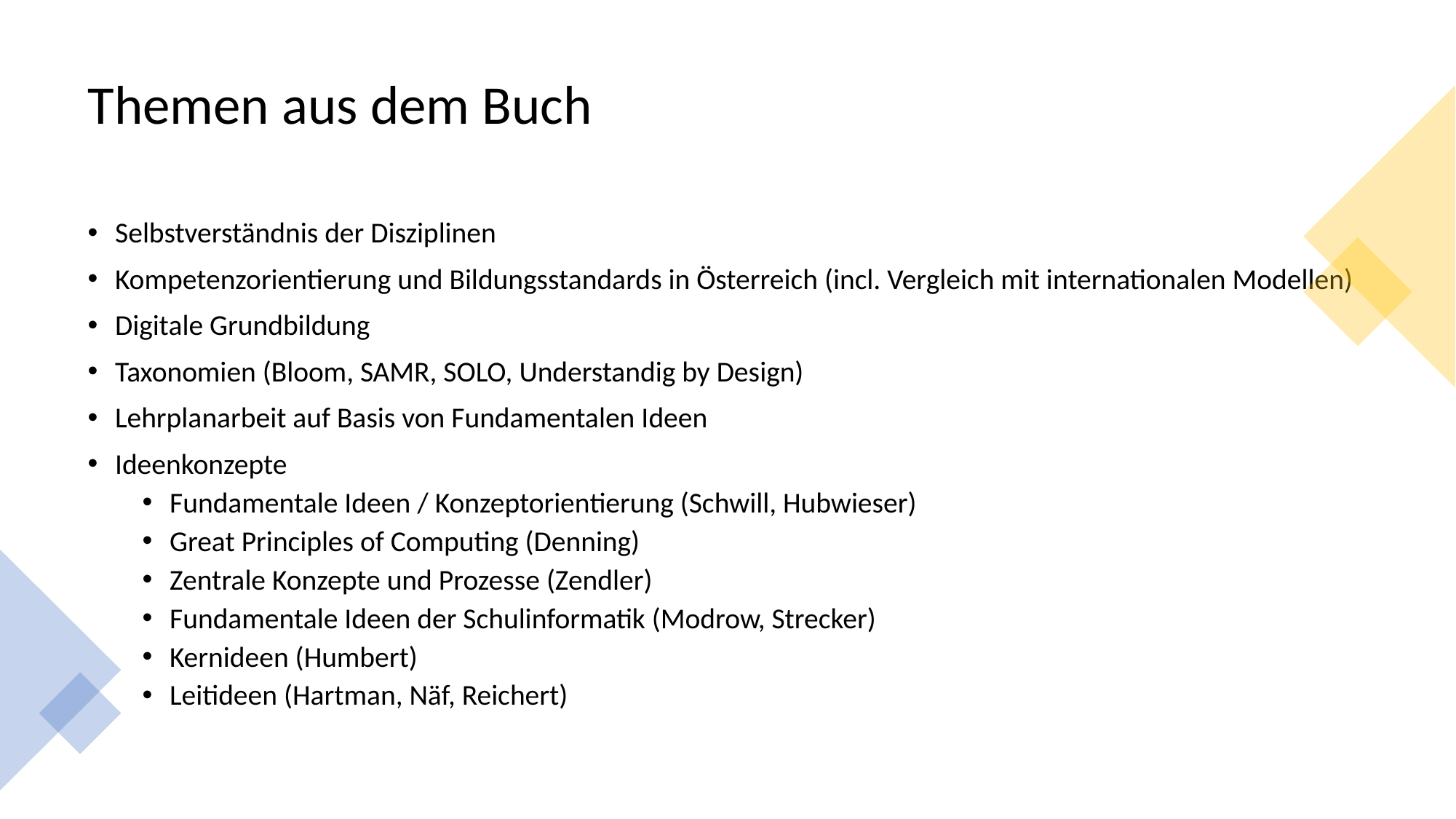

# Themen aus dem Buch

Selbstverständnis der Disziplinen
Kompetenzorientierung und Bildungsstandards in Österreich (incl. Vergleich mit internationalen Modellen)
Digitale Grundbildung
Taxonomien (Bloom, SAMR, SOLO, Understandig by Design)
Lehrplanarbeit auf Basis von Fundamentalen Ideen
Ideenkonzepte
Fundamentale Ideen / Konzeptorientierung (Schwill, Hubwieser)
Great Principles of Computing (Denning)
Zentrale Konzepte und Prozesse (Zendler)
Fundamentale Ideen der Schulinformatik (Modrow, Strecker)
Kernideen (Humbert)
Leitideen (Hartman, Näf, Reichert)